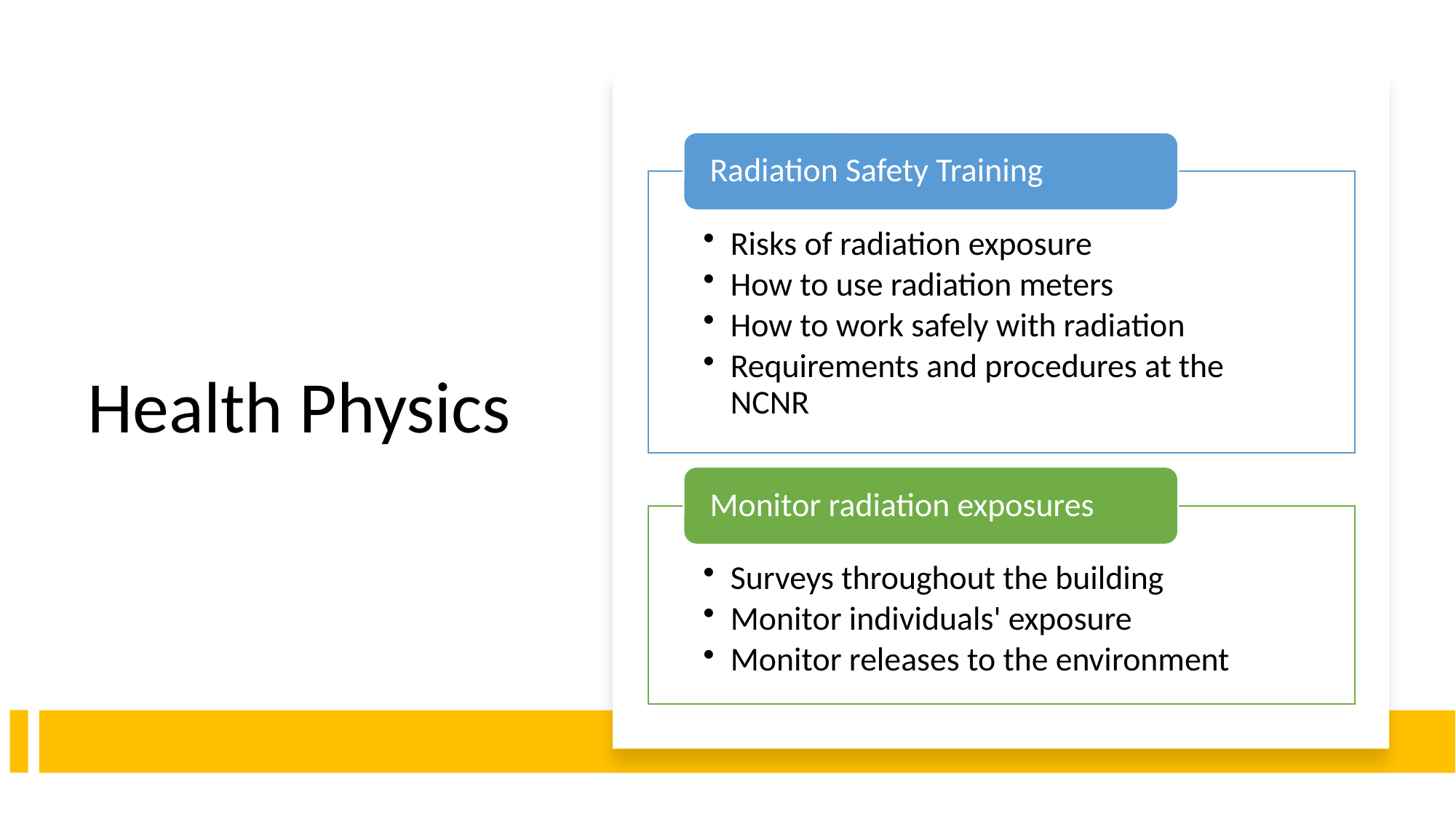

Risks of radiation exposure
How to use radiation meters
How to work safely with radiation
Requirements and procedures at the NCNR
Radiation Safety Training
Surveys throughout the building
Monitor individuals' exposure
Monitor releases to the environment
Monitor radiation exposures
# Health Physics